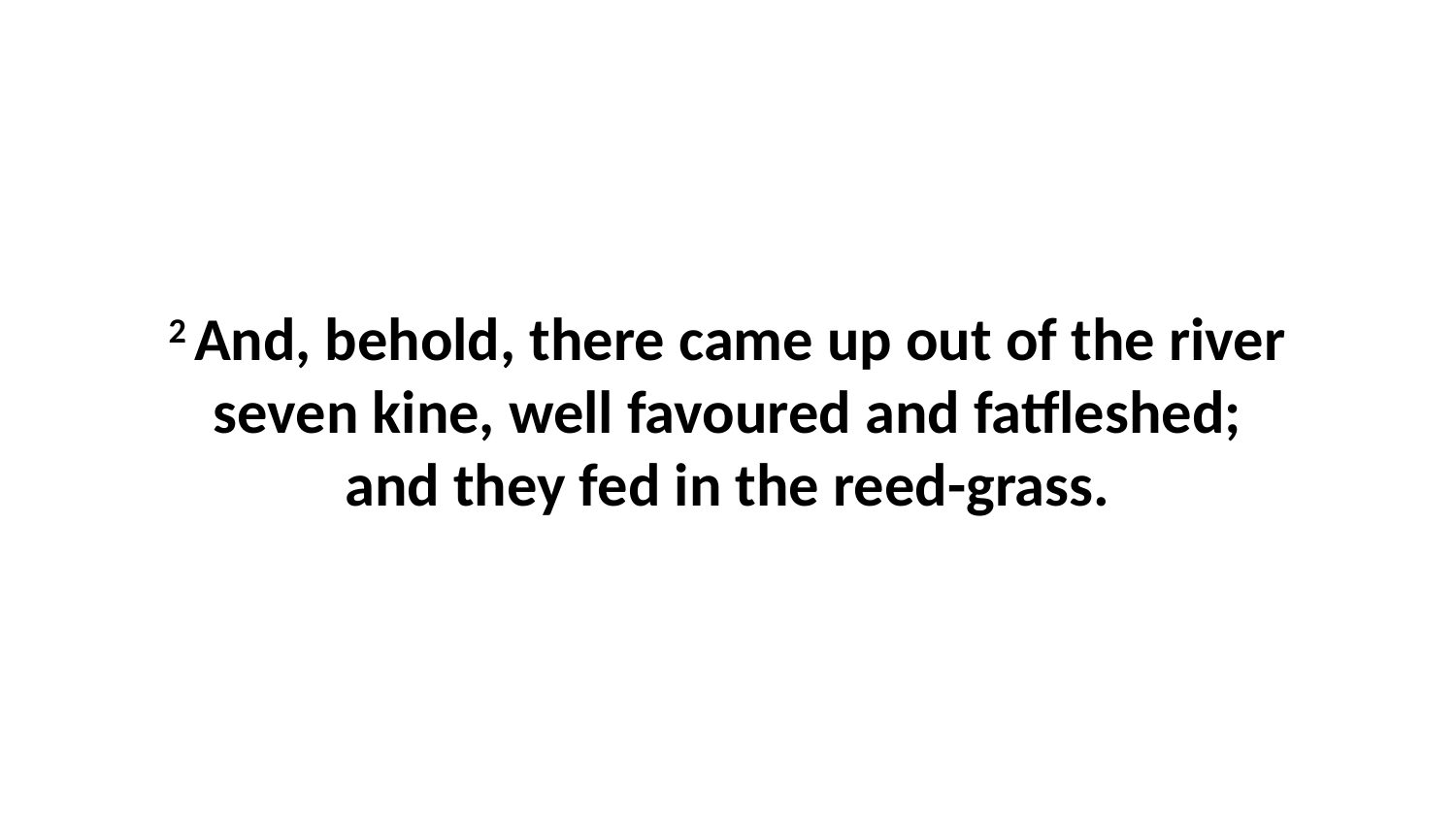

2 And, behold, there came up out of the river seven kine, well favoured and fatfleshed; and they fed in the reed-grass.